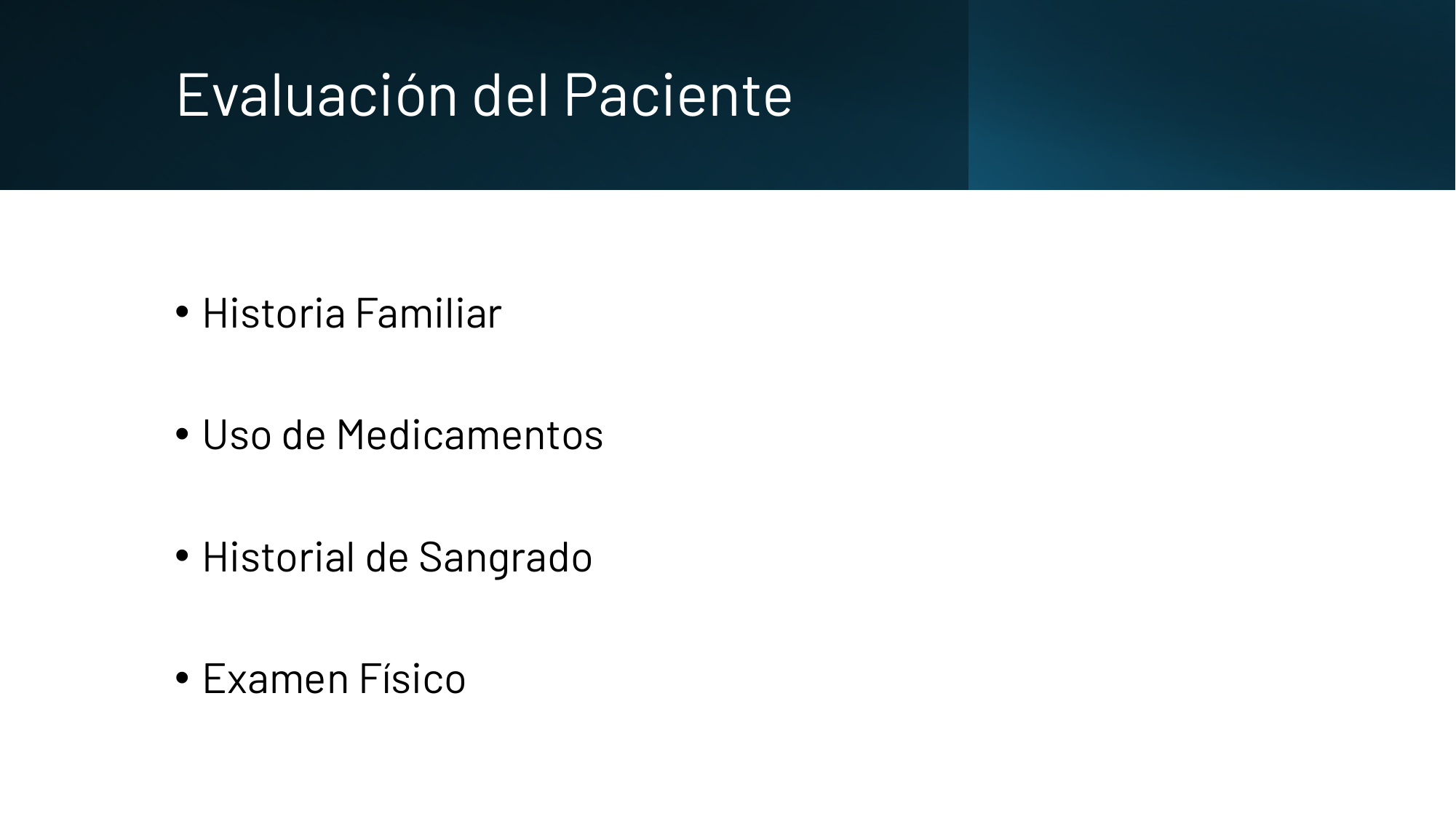

# Evaluación del Paciente
Historia Familiar

Uso de Medicamentos

Historial de Sangrado

Examen Físico